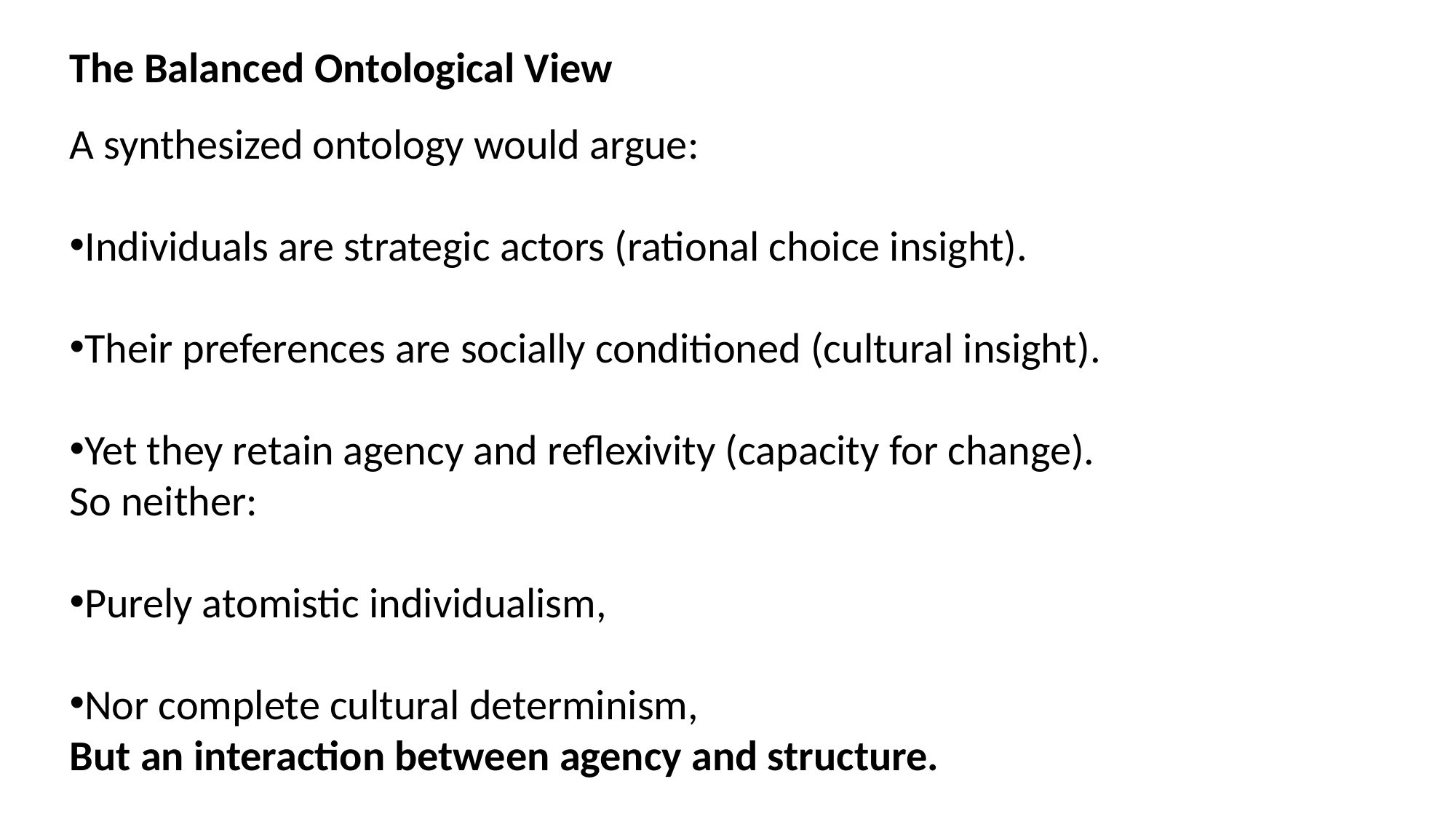

The Balanced Ontological View
A synthesized ontology would argue:

Individuals are strategic actors (rational choice insight).

Their preferences are socially conditioned (cultural insight).

Yet they retain agency and reflexivity (capacity for change).
So neither:

Purely atomistic individualism,

Nor complete cultural determinism,
But an interaction between agency and structure.